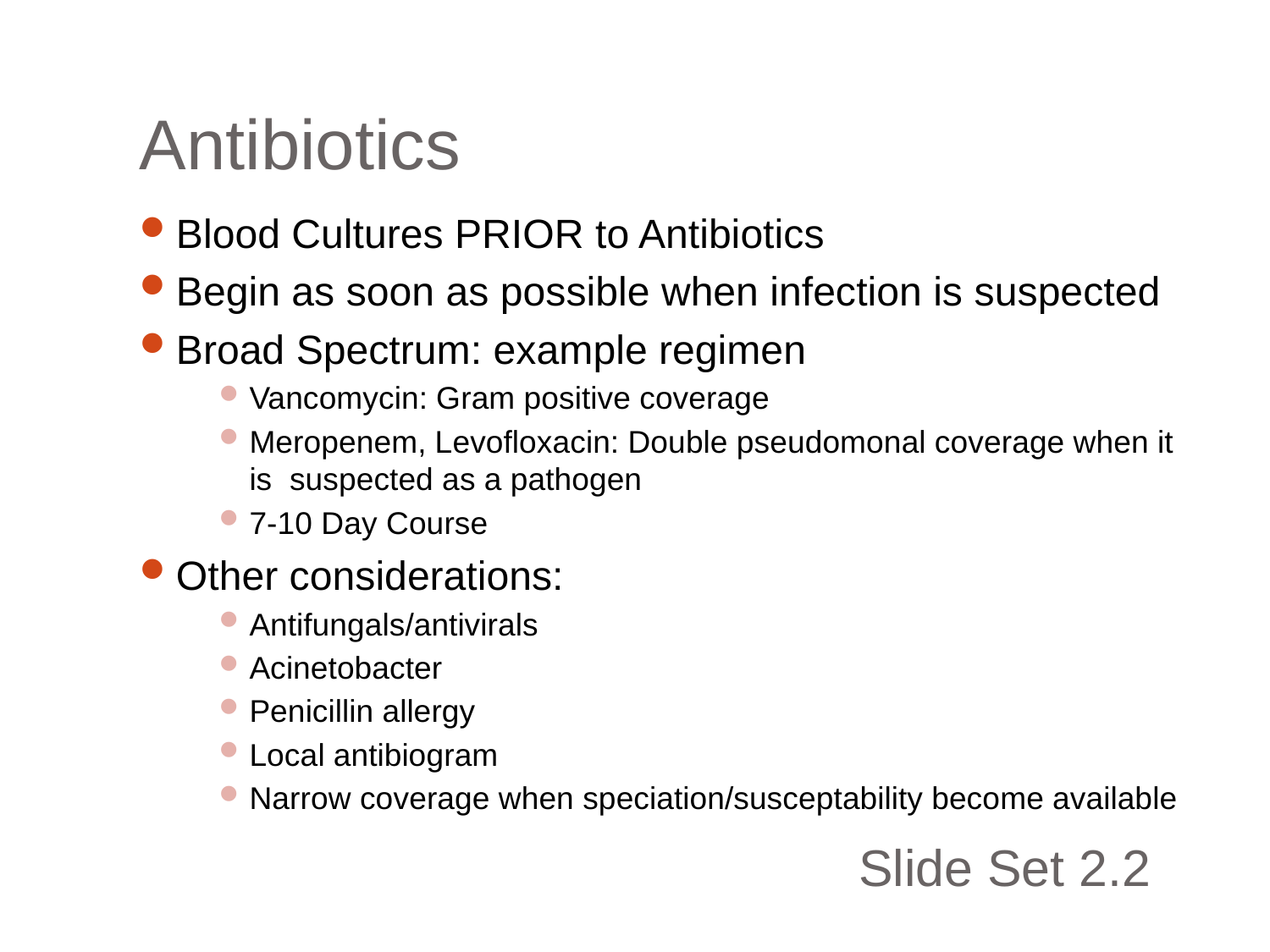

Antibiotics
Blood Cultures PRIOR to Antibiotics
Begin as soon as possible when infection is suspected
Broad Spectrum: example regimen
Vancomycin: Gram positive coverage
Meropenem, Levofloxacin: Double pseudomonal coverage when it is  suspected as a pathogen
7-10 Day Course
Other considerations:
Antifungals/antivirals
Acinetobacter
Penicillin allergy
Local antibiogram
Narrow coverage when speciation/susceptability become available
Slide Set 2.2